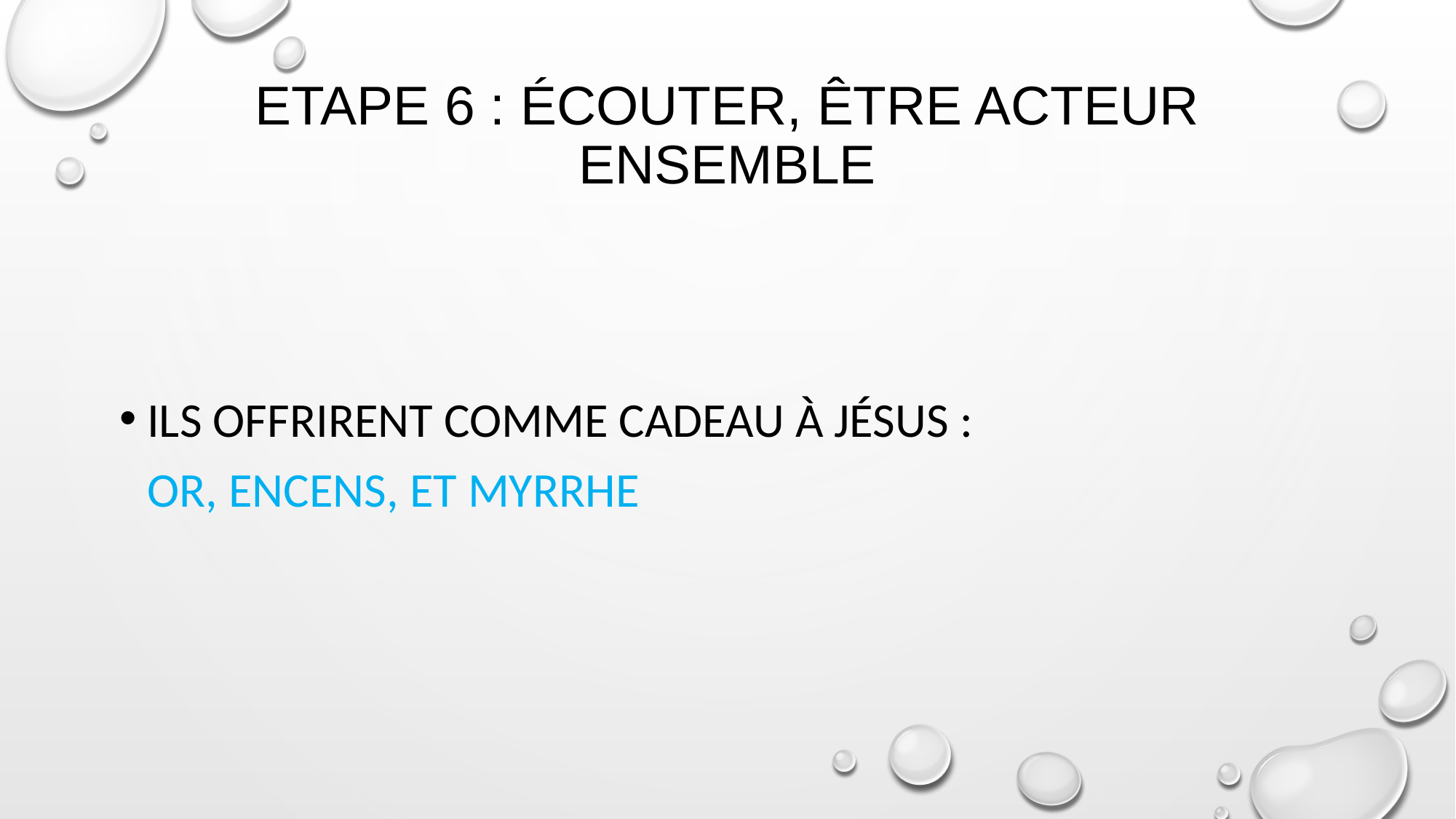

# Etape 6 : écouter, être acteur ensemble
Ils offrirent comme cadeau à Jésus :
or, encens, et myrrhe